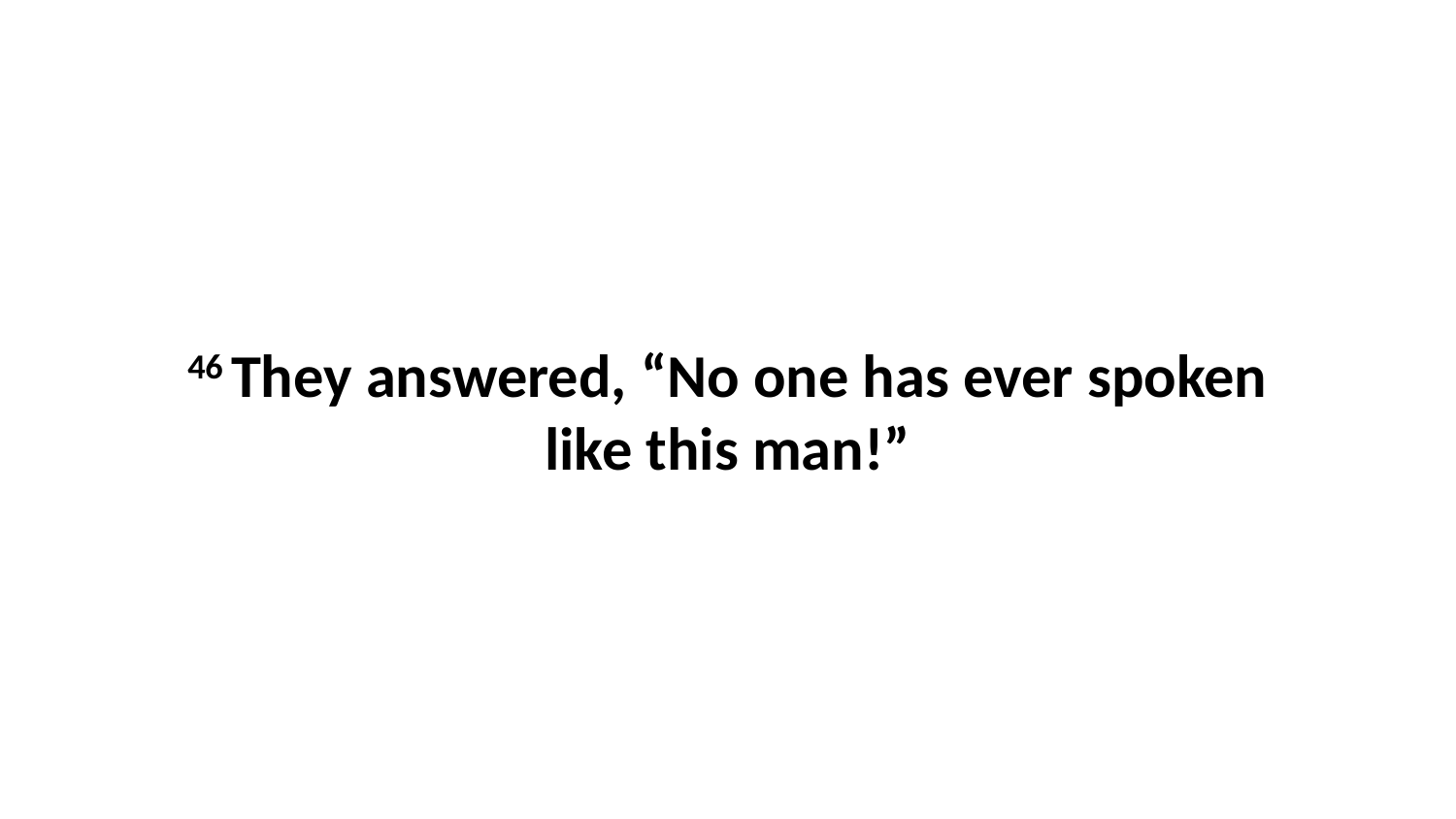

46 They answered, “No one has ever spoken like this man!”